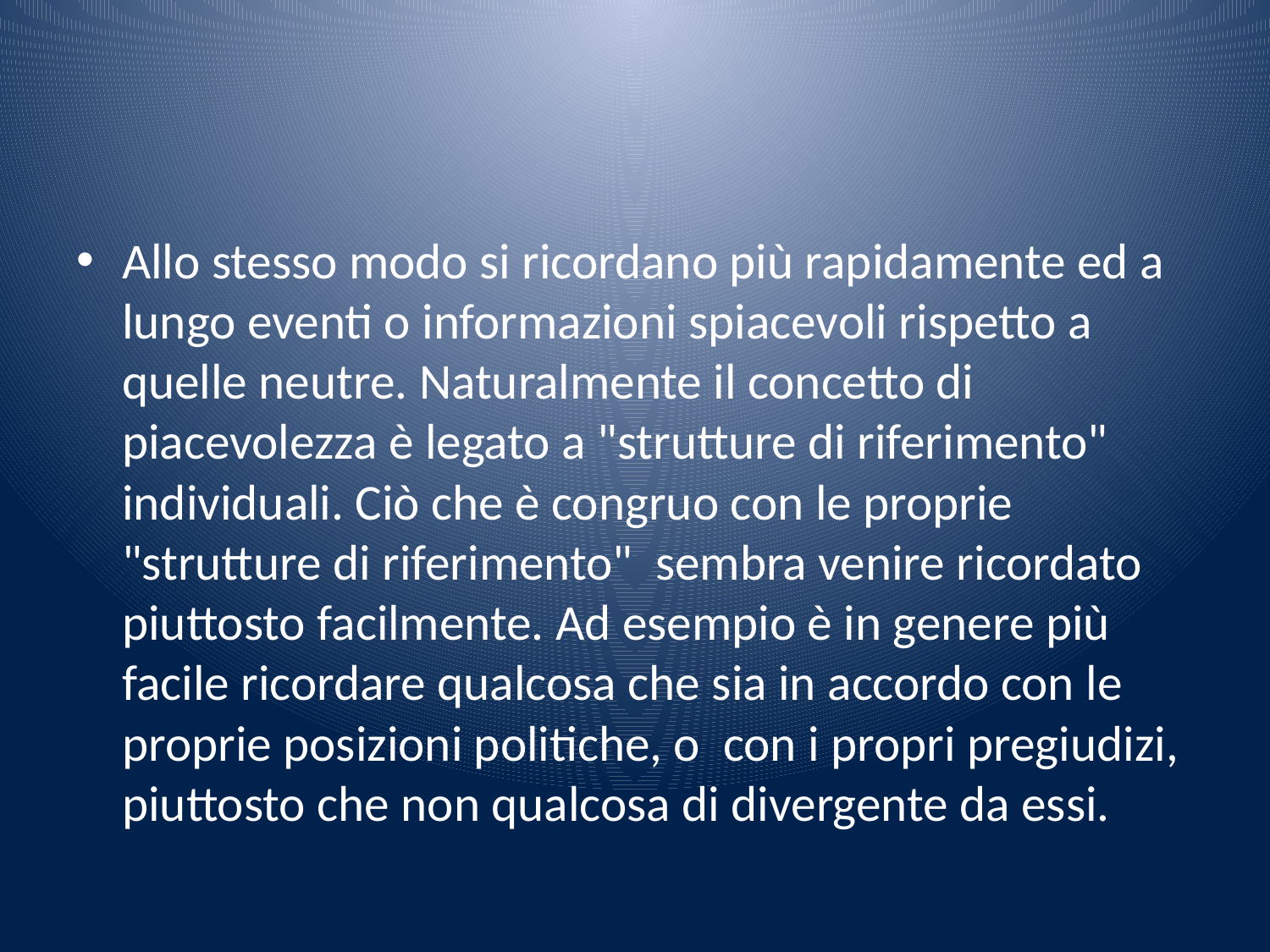

#
Allo stesso modo si ricordano più rapidamente ed a lungo eventi o informazioni spiacevoli rispetto a quelle neutre. Naturalmente il concetto di piacevolezza è legato a "strutture di riferimento" individuali. Ciò che è congruo con le proprie "strutture di riferimento"  sembra venire ricordato piuttosto facilmente. Ad esempio è in genere più facile ricordare qualcosa che sia in accordo con le proprie posizioni politiche, o  con i propri pregiudizi, piuttosto che non qualcosa di divergente da essi.